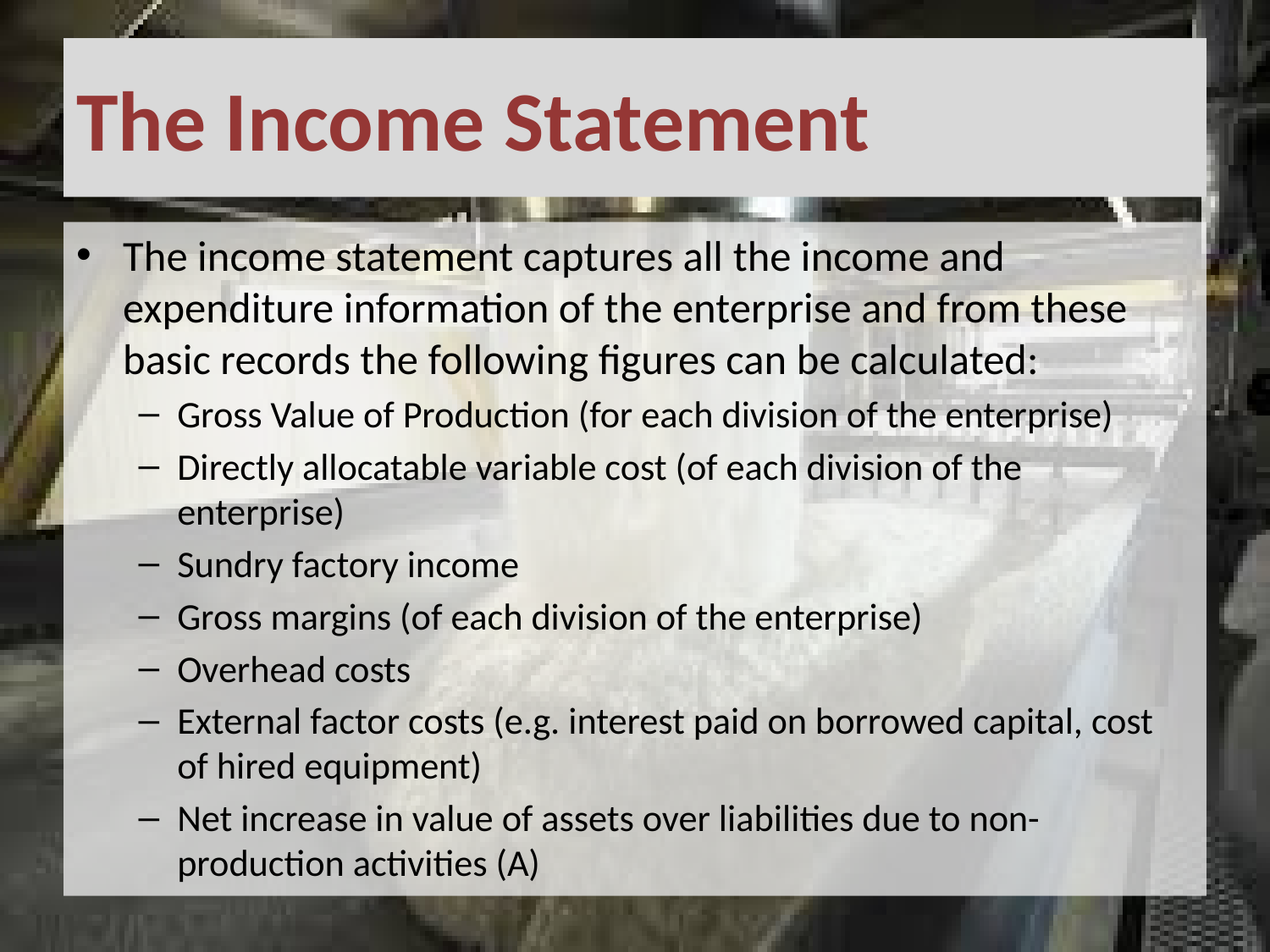

# The Income Statement
The income statement captures all the income and expenditure information of the enterprise and from these basic records the following figures can be calculated:
Gross Value of Production (for each division of the enterprise)
Directly allocatable variable cost (of each division of the enterprise)
Sundry factory income
Gross margins (of each division of the enterprise)
Overhead costs
External factor costs (e.g. interest paid on borrowed capital, cost of hired equipment)
Net increase in value of assets over liabilities due to non-production activities (A)